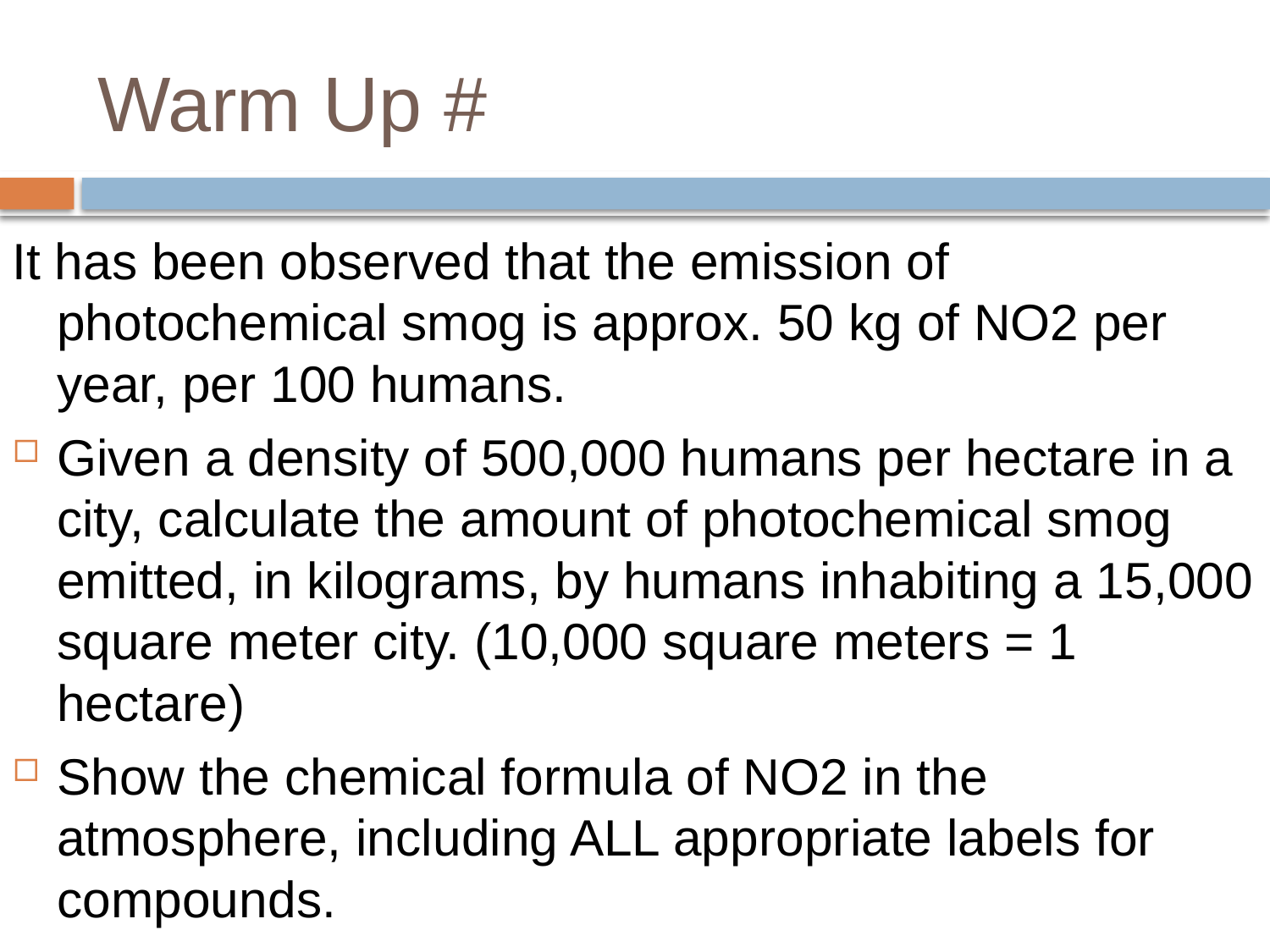

# Warm Up #
It has been observed that the emission of photochemical smog is approx. 50 kg of NO2 per year, per 100 humans.
Given a density of 500,000 humans per hectare in a city, calculate the amount of photochemical smog emitted, in kilograms, by humans inhabiting a 15,000 square meter city. (10,000 square meters = 1 hectare)
Show the chemical formula of NO2 in the atmosphere, including ALL appropriate labels for compounds.
If gasification costs $2 per kilogram, determine the cost in dollars, to clean up the exhaust of cars in this city?  Additionally, describe what gasification does.